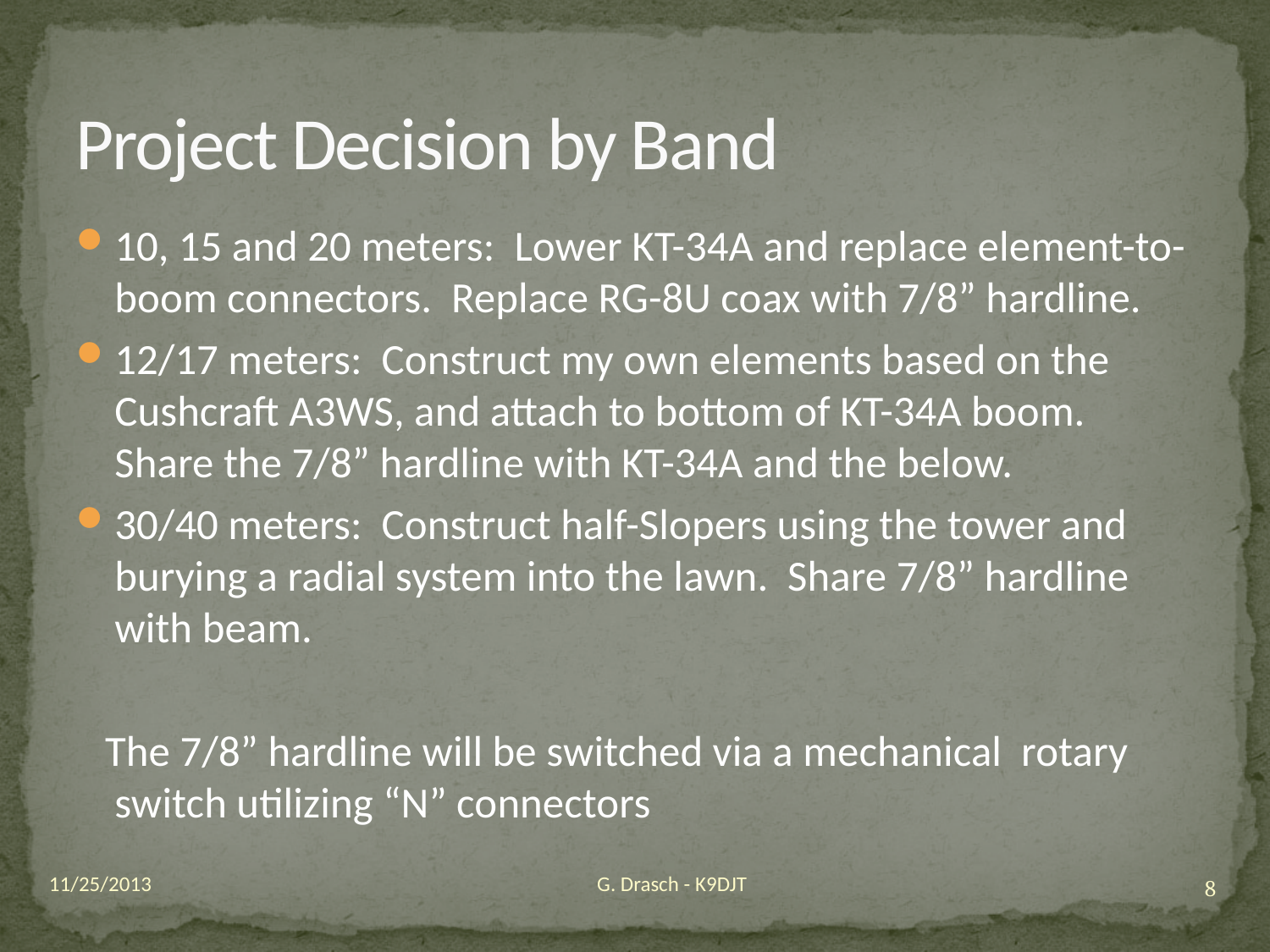

# Project Decision by Band
10, 15 and 20 meters:  Lower KT-34A and replace element-to-boom connectors.  Replace RG-8U coax with 7/8” hardline.
12/17 meters:  Construct my own elements based on the Cushcraft A3WS, and attach to bottom of KT-34A boom.  Share the 7/8” hardline with KT-34A and the below.
30/40 meters:  Construct half-Slopers using the tower and burying a radial system into the lawn.  Share 7/8” hardline with beam.

   The 7/8” hardline will be switched via a mechanical  rotary switch utilizing “N” connectors
11/25/2013
G. Drasch - K9DJT
8